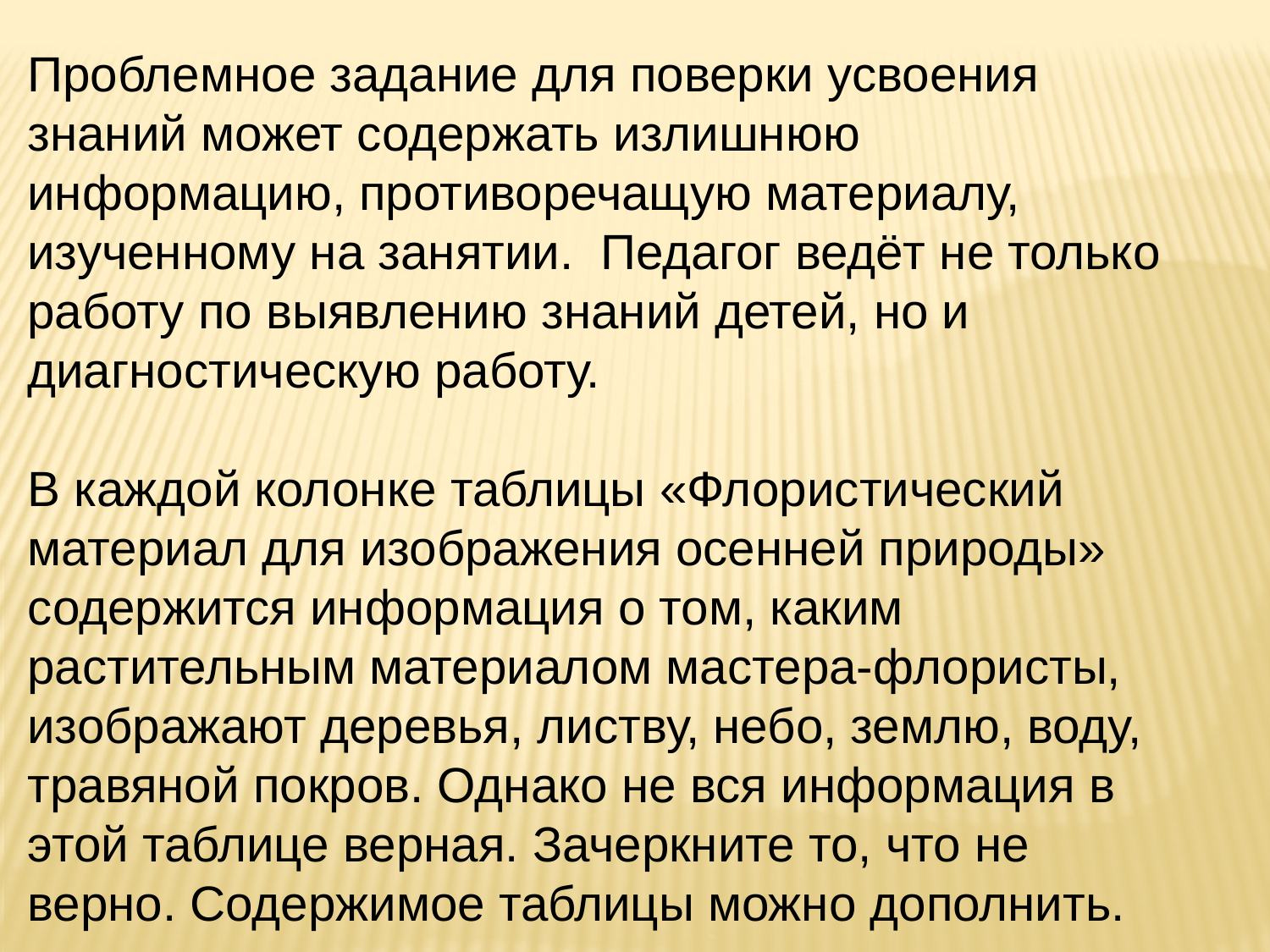

Проблемное задание для поверки усвоения знаний может содержать излишнюю информацию, противоречащую материалу, изученному на занятии.  Педагог ведёт не только работу по выявлению знаний детей, но и диагностическую работу.

В каждой колонке таблицы «Флористический материал для изображения осенней природы» содержится информация о том, каким растительным материалом мастера-флористы, изображают деревья, листву, небо, землю, воду, травяной покров. Однако не вся информация в этой таблице верная. Зачеркните то, что не верно. Содержимое таблицы можно дополнить.